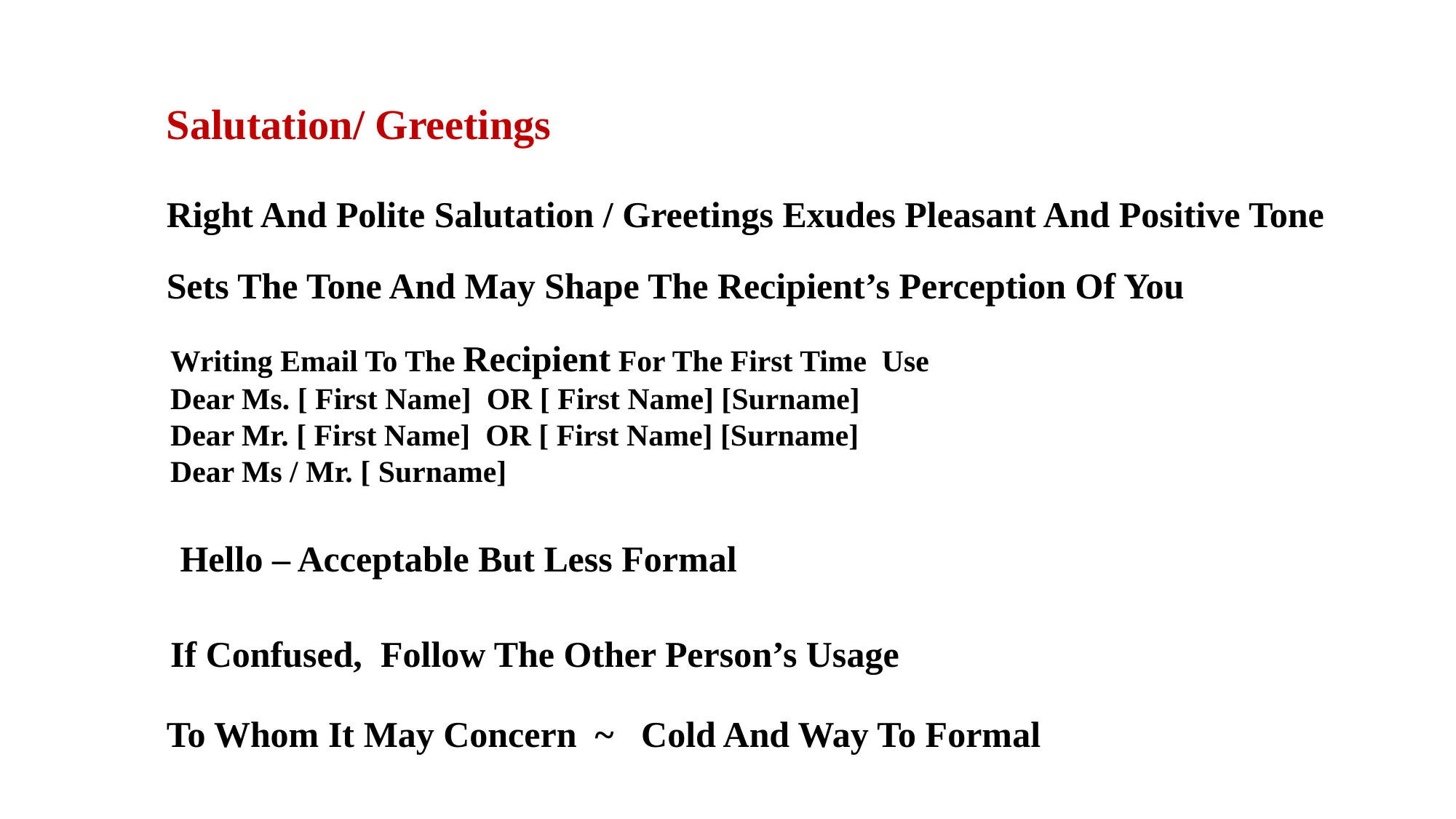

Salutation/ Greetings
Right And Polite Salutation / Greetings Exudes Pleasant And Positive Tone
Sets The Tone And May Shape The Recipient’s Perception Of You
Writing Email To The Recipient For The First Time  Use
Dear Ms. [ First Name]  OR [ First Name] [Surname]
Dear Mr. [ First Name]  OR [ First Name] [Surname]
Dear Ms / Mr. [ Surname]
Hello – Acceptable But Less Formal
If Confused,  Follow The Other Person’s Usage
Use Of Comma
To Whom It May Concern  ~   Cold And Way To Formal